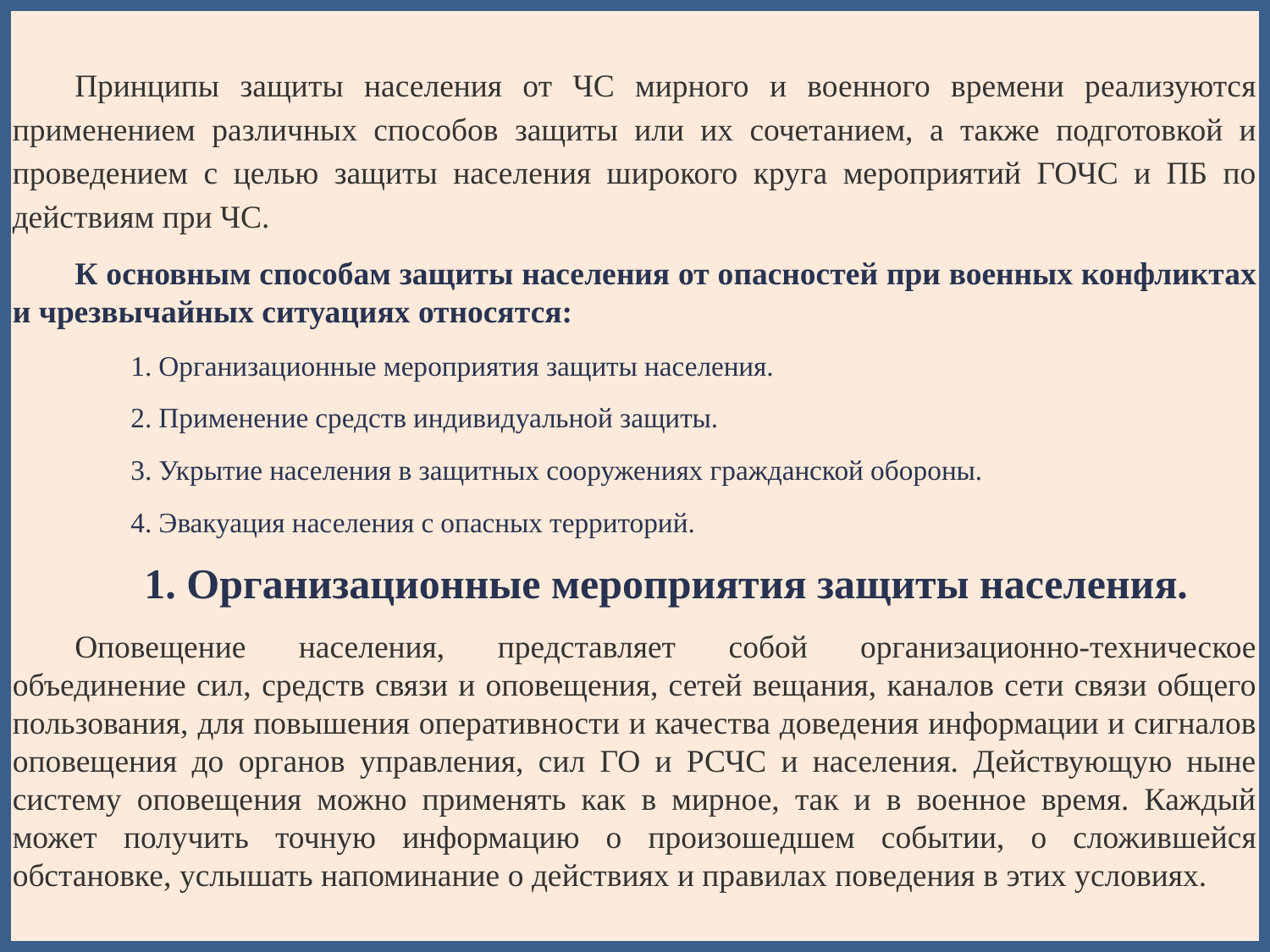

Принципы защиты населения от ЧС мирного и военного времени реализуются применением различных способов защиты или их сочетанием, а также подготовкой и проведением с целью защиты населения широкого круга мероприятий ГОЧС и ПБ по действиям при ЧС.
К основным способам защиты населения от опасностей при военных конфликтах и чрезвычайных ситуациях относятся:
        1. Организационные мероприятия защиты населения.
        2. Применение средств индивидуальной защиты.
        3. Укрытие населения в защитных сооружениях гражданской обороны.
        4. Эвакуация населения с опасных территорий.
1. Организационные мероприятия защиты населения.
Оповещение населения, представляет собой организационно-техническое объединение сил, средств связи и оповещения, сетей вещания, каналов сети связи общего пользования, для повышения оперативности и качества доведения информации и сигналов оповещения до органов управления, сил ГО и РСЧС и населения. Действующую ныне систему оповещения можно применять как в мирное, так и в военное время. Каждый может получить точную информацию о произошедшем событии, о сложившейся обстановке, услышать напоминание о действиях и правилах поведения в этих условиях.
#